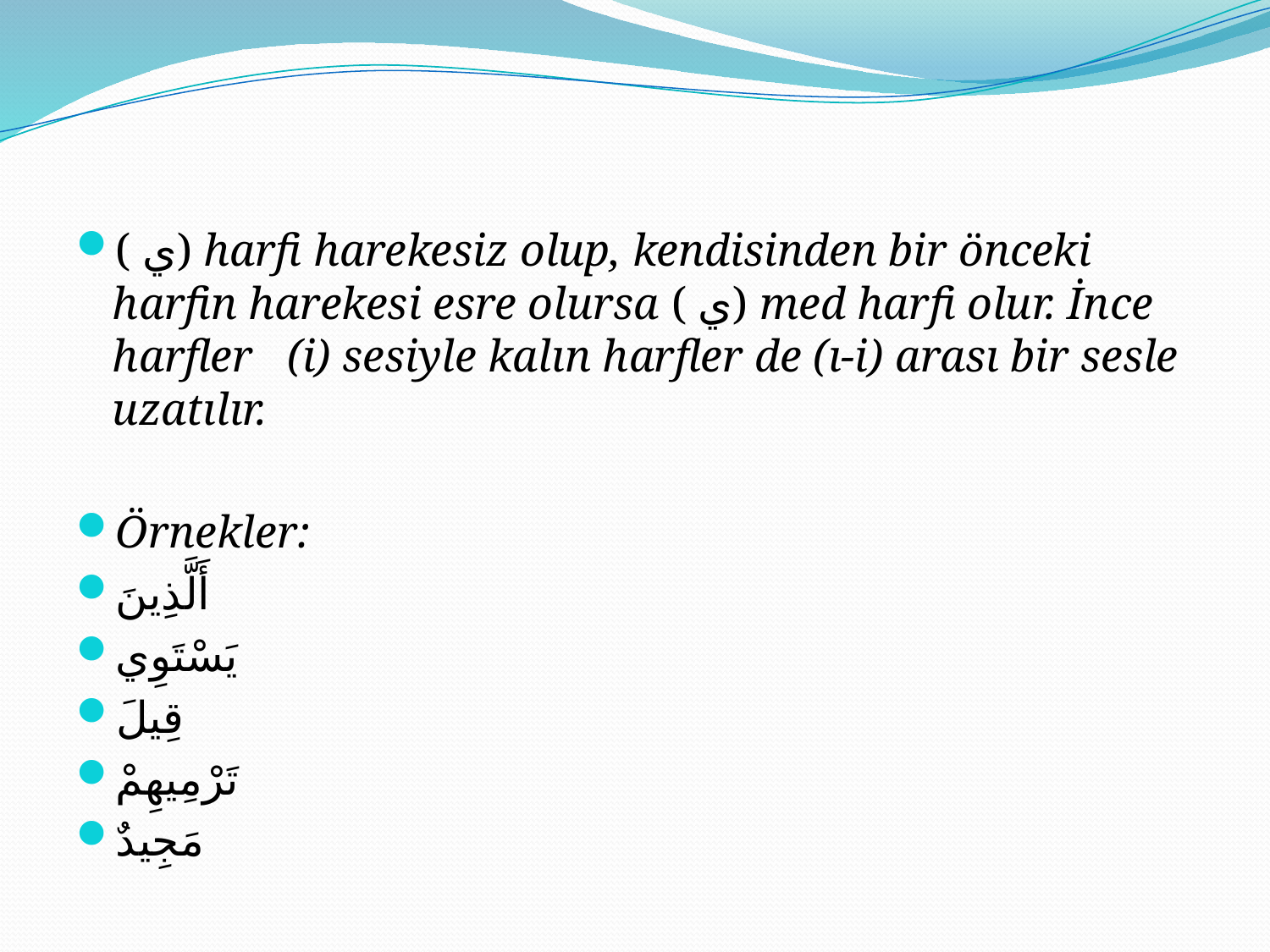

#
( ي) harfi harekesiz olup, kendisinden bir önceki harfin harekesi esre olursa ( ي) med harfi olur. İnce harfler   (i) sesiyle kalın harfler de (ı-i) arası bir sesle uzatılır.

Örnekler:
أَلَّذِينَ
يَسْتَوِي
قِيلَ
تَرْمِيهِمْ
مَجِيدٌ